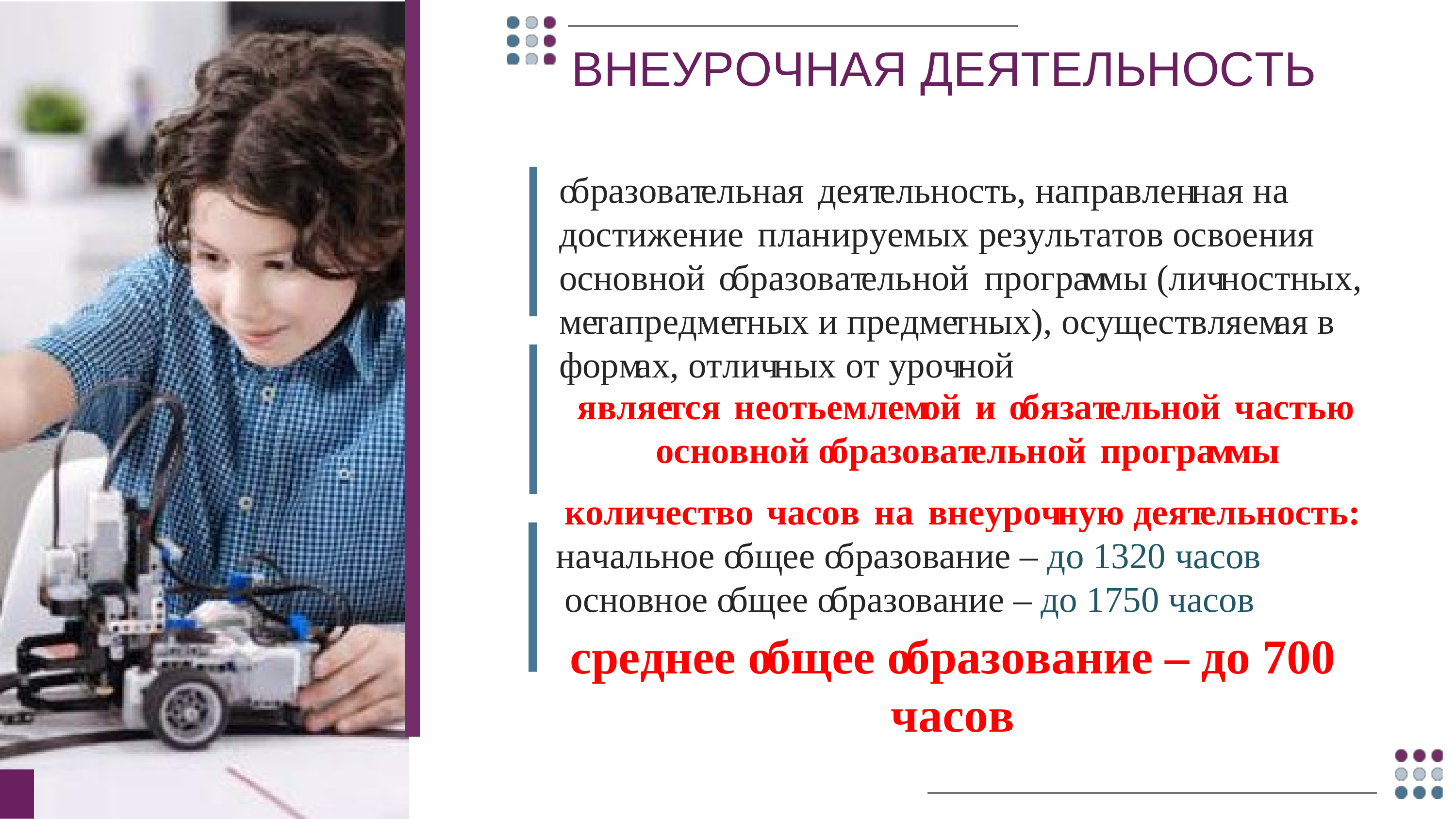

# ВНЕУРОЧНАЯ ДЕЯТЕЛЬНОСТЬ

образовательная  деятельность, направленная на  достижение  планируемых результатов освоения  основной  образовательной  программы (личностных, метапредметных и предметных), осуществляемая в формах, отличных от урочной

является  неотьемлемой  и  обязательной  частью  основной образовательной  программы
количество  часов  на  внеурочную деятельность:
начальное общее образование – до 1320 часов
 основное общее образование – до 1750 часов

среднее общее образование – до 700 часов